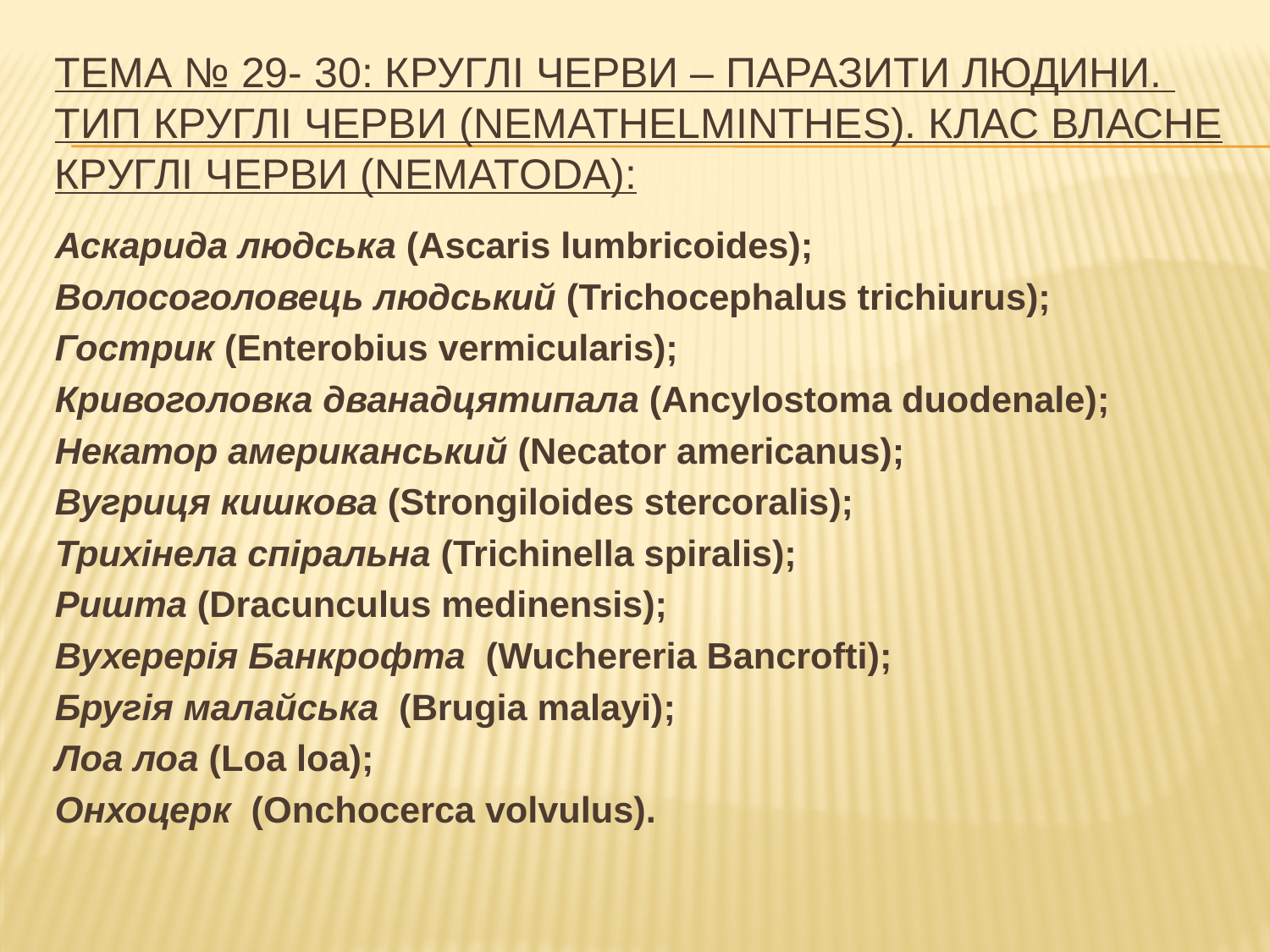

# Тема № 29- 30: Круглі черви – паразити людини. Тип Круглі Черви (Nemathelminthes). Клас Власне круглі черви (Nematoda):
Аскарида людська (Ascaris lumbricoides);
Волосоголовець людський (Trichocephalus trichiurus);
Гострик (Enterobius vermicularis);
Кривоголовка дванадцятипала (Ancylostoma duodenale);
Некатор американський (Necator americanus);
Вугриця кишкова (Strongiloides stercoralis);
Трихінела спіральна (Trichinella spiralis);
Ришта (Dracunculus medinensis);
Вухерерія Банкрофта  (Wuchereria Bancrofti);
Бругія малайська  (Brugia malayi);
Лоа лоа (Loa loa);
Онхоцерк  (Onchocerca volvulus).